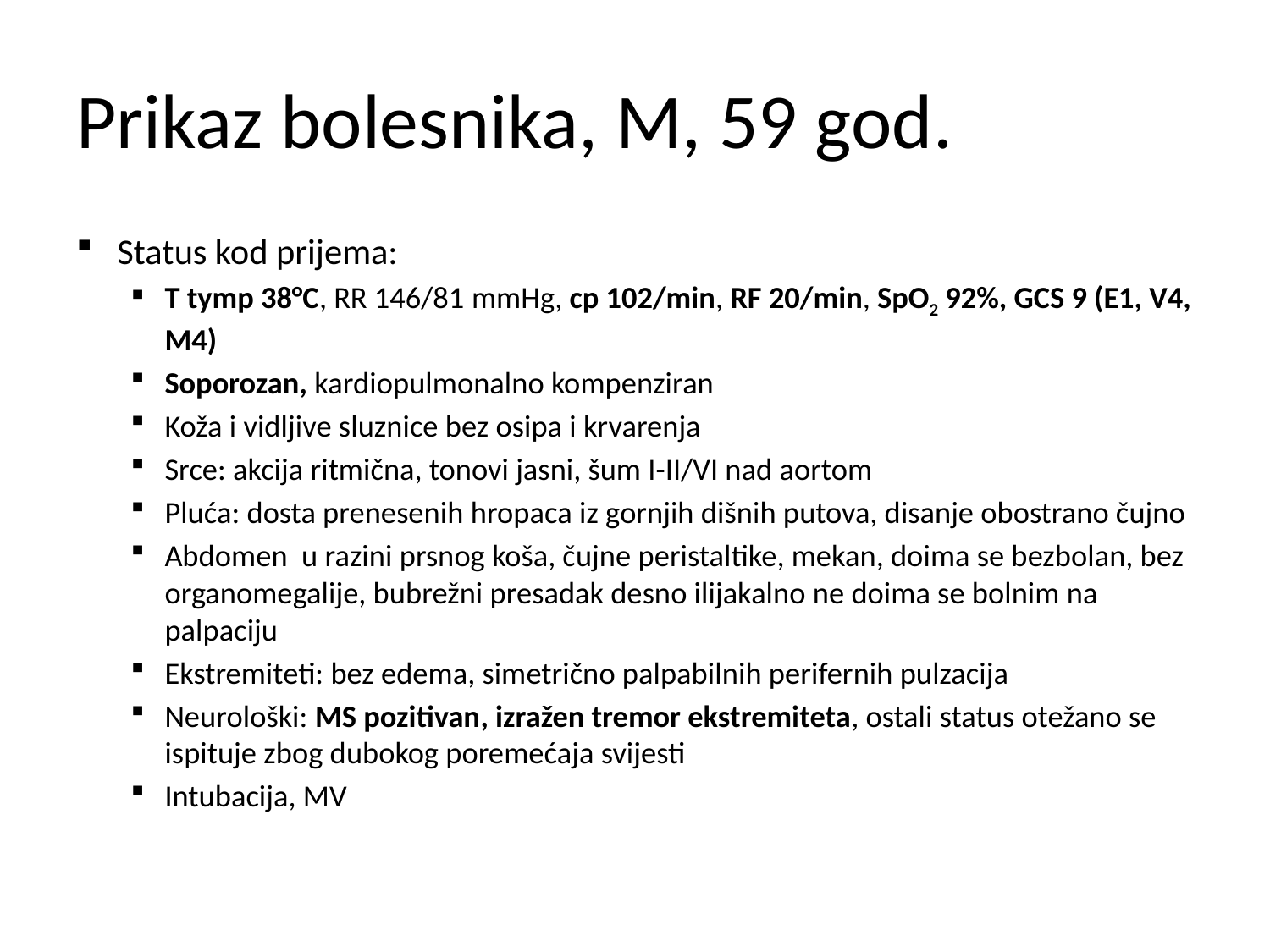

# Prikaz bolesnika, M, 59 god.
Status kod prijema:
T tymp 38°C, RR 146/81 mmHg, cp 102/min, RF 20/min, SpO2 92%, GCS 9 (E1, V4, M4)
Soporozan, kardiopulmonalno kompenziran
Koža i vidljive sluznice bez osipa i krvarenja
Srce: akcija ritmična, tonovi jasni, šum I-II/VI nad aortom
Pluća: dosta prenesenih hropaca iz gornjih dišnih putova, disanje obostrano čujno
Abdomen  u razini prsnog koša, čujne peristaltike, mekan, doima se bezbolan, bez organomegalije, bubrežni presadak desno ilijakalno ne doima se bolnim na palpaciju
Ekstremiteti: bez edema, simetrično palpabilnih perifernih pulzacija
Neurološki: MS pozitivan, izražen tremor ekstremiteta, ostali status otežano se ispituje zbog dubokog poremećaja svijesti
Intubacija, MV